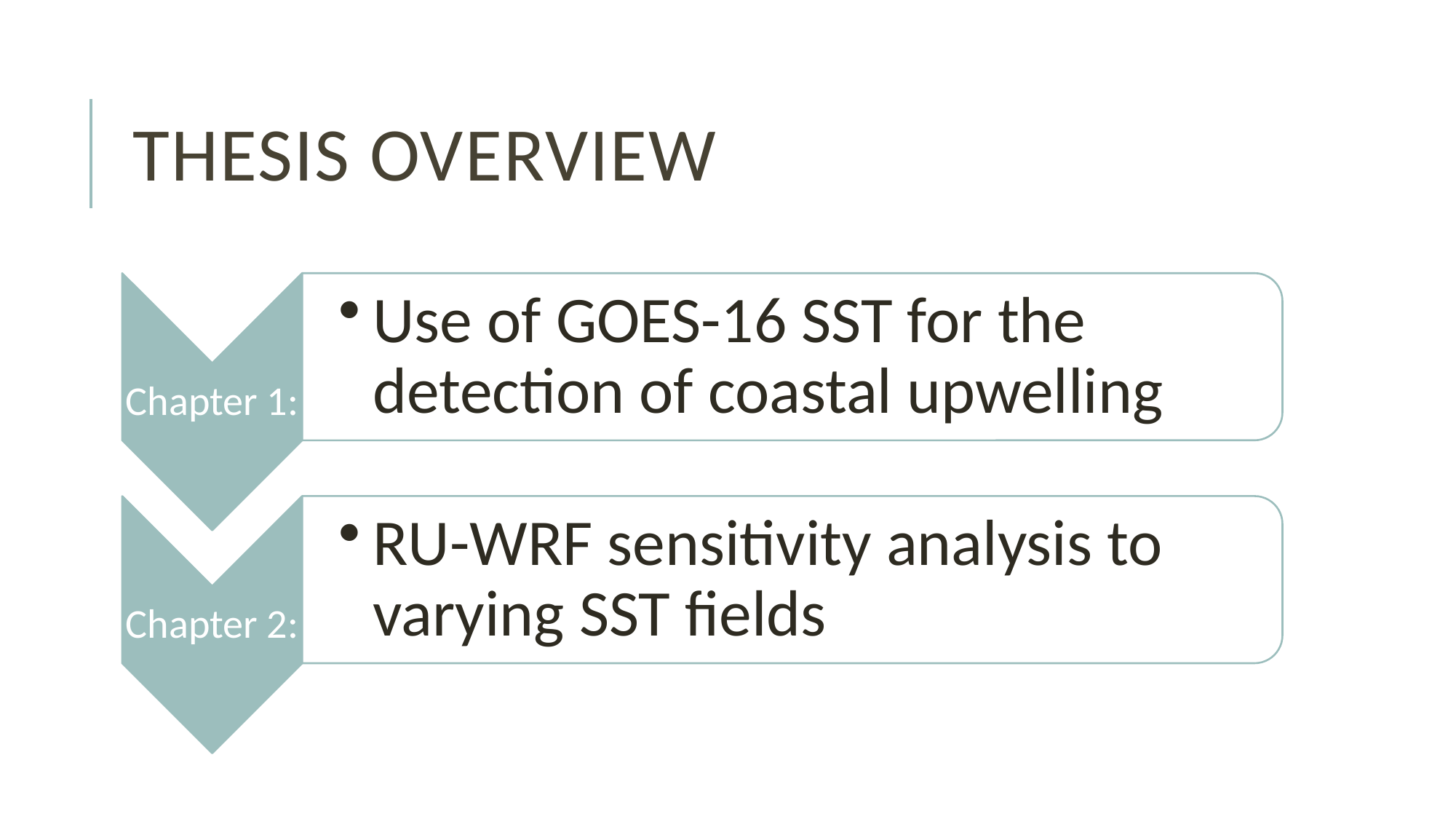

# Thesis Overview
Chapter 1:
Use of GOES-16 SST for the detection of coastal upwelling
Chapter 2:
RU-WRF sensitivity analysis to varying SST fields